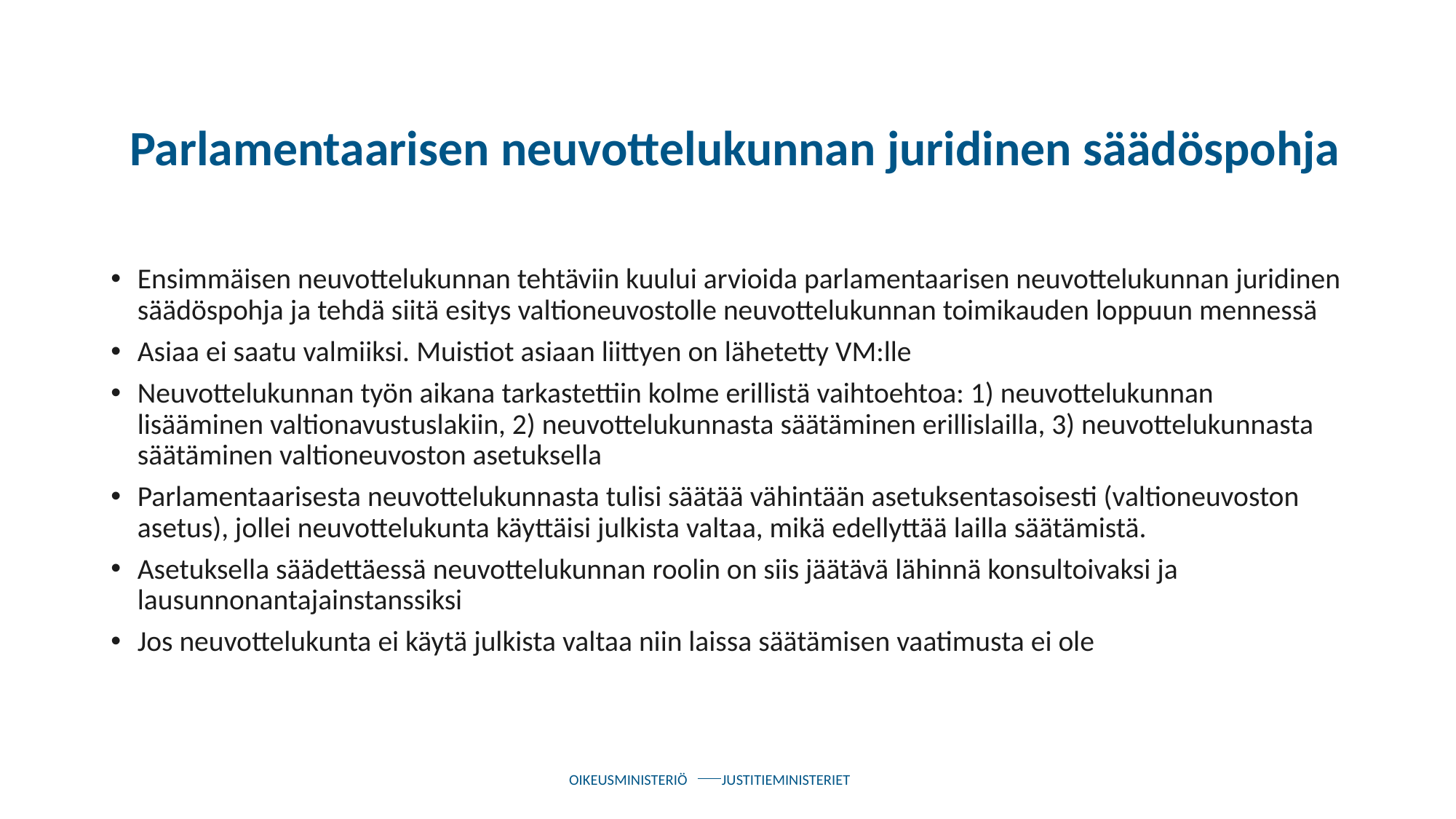

# Parlamentaarisen neuvottelukunnan juridinen säädöspohja
Ensimmäisen neuvottelukunnan tehtäviin kuului arvioida parlamentaarisen neuvottelukunnan juridinen säädöspohja ja tehdä siitä esitys valtioneuvostolle neuvottelukunnan toimikauden loppuun mennessä
Asiaa ei saatu valmiiksi. Muistiot asiaan liittyen on lähetetty VM:lle
Neuvottelukunnan työn aikana tarkastettiin kolme erillistä vaihtoehtoa: 1) neuvottelukunnan lisääminen valtionavustuslakiin, 2) neuvottelukunnasta säätäminen erillislailla, 3) neuvottelukunnasta säätäminen valtioneuvoston asetuksella
Parlamentaarisesta neuvottelukunnasta tulisi säätää vähintään asetuksentasoisesti (valtioneuvoston asetus), jollei neuvottelukunta käyttäisi julkista valtaa, mikä edellyttää lailla säätämistä.
Asetuksella säädettäessä neuvottelukunnan roolin on siis jäätävä lähinnä konsultoivaksi ja lausunnonantajainstanssiksi
Jos neuvottelukunta ei käytä julkista valtaa niin laissa säätämisen vaatimusta ei ole